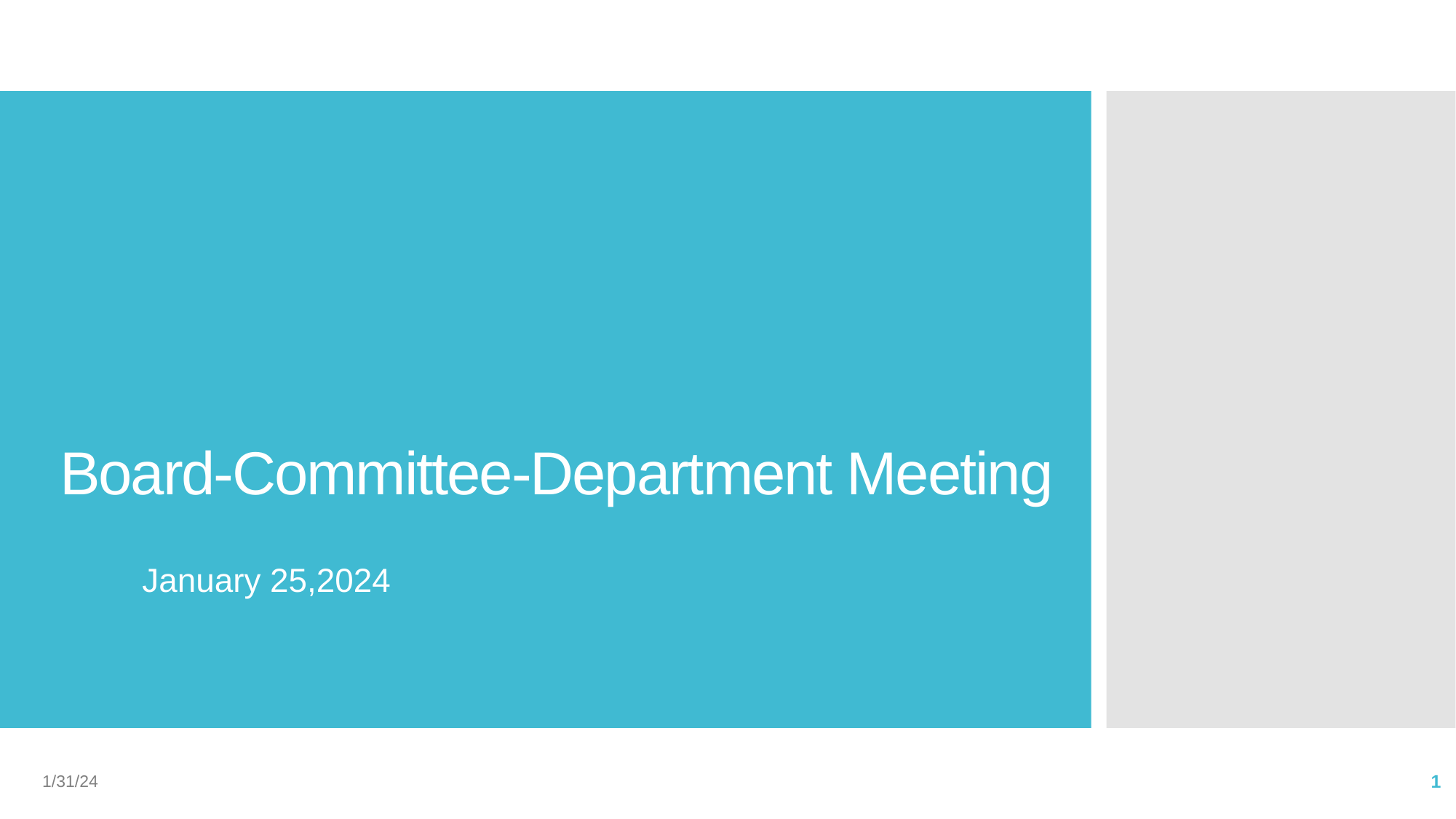

# Board-Committee-Department Meeting

January 25,2024
1/31/24
1